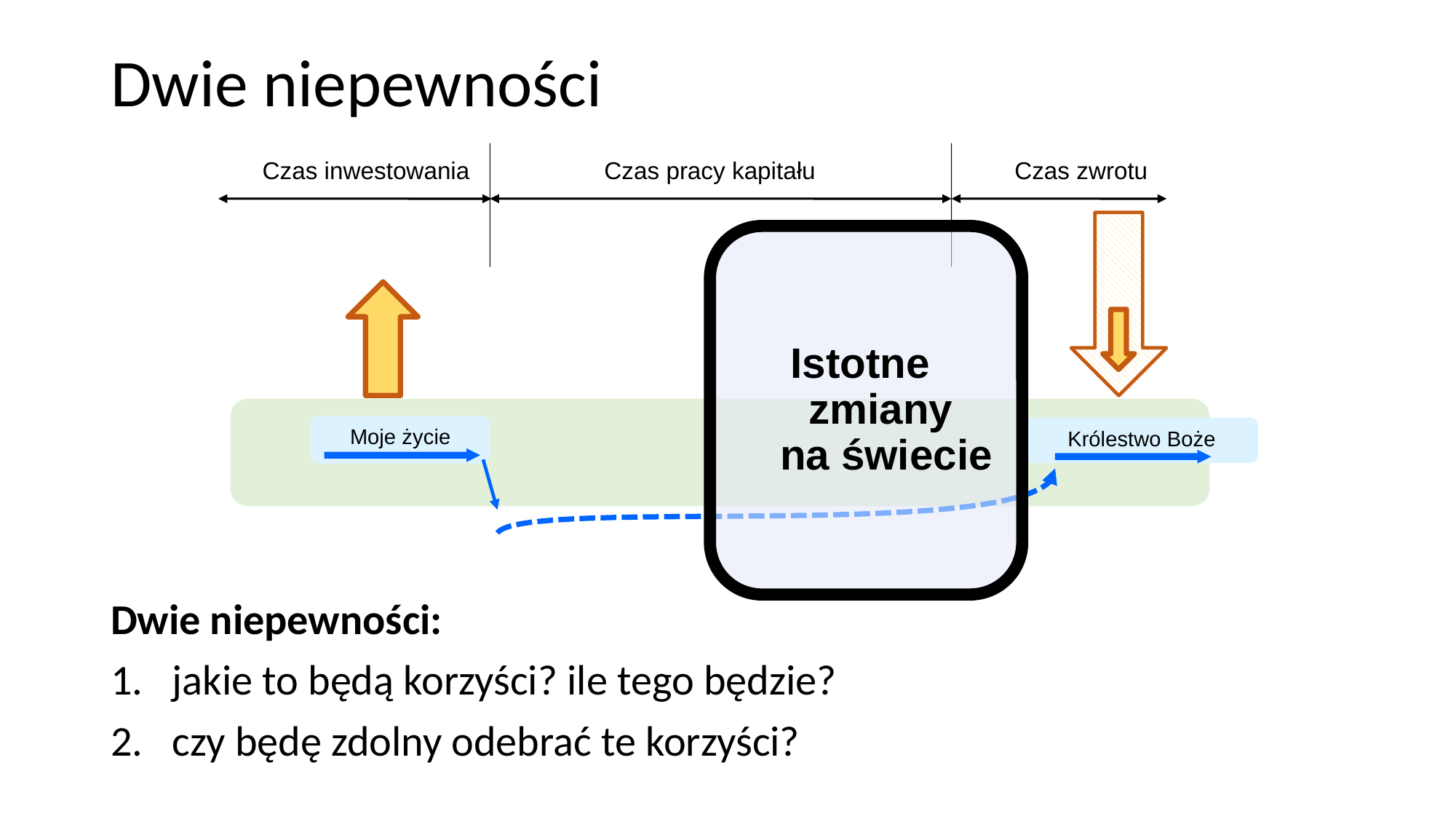

# Dwie niepewności

Czas inwestowania
Czas zwrotu
Czas pracy kapitału

Istotne
zmiany
na świecie

Moje życie
Królestwo Boże

Dwie niepewności:
jakie to będą korzyści? ile tego będzie?
czy będę zdolny odebrać te korzyści?